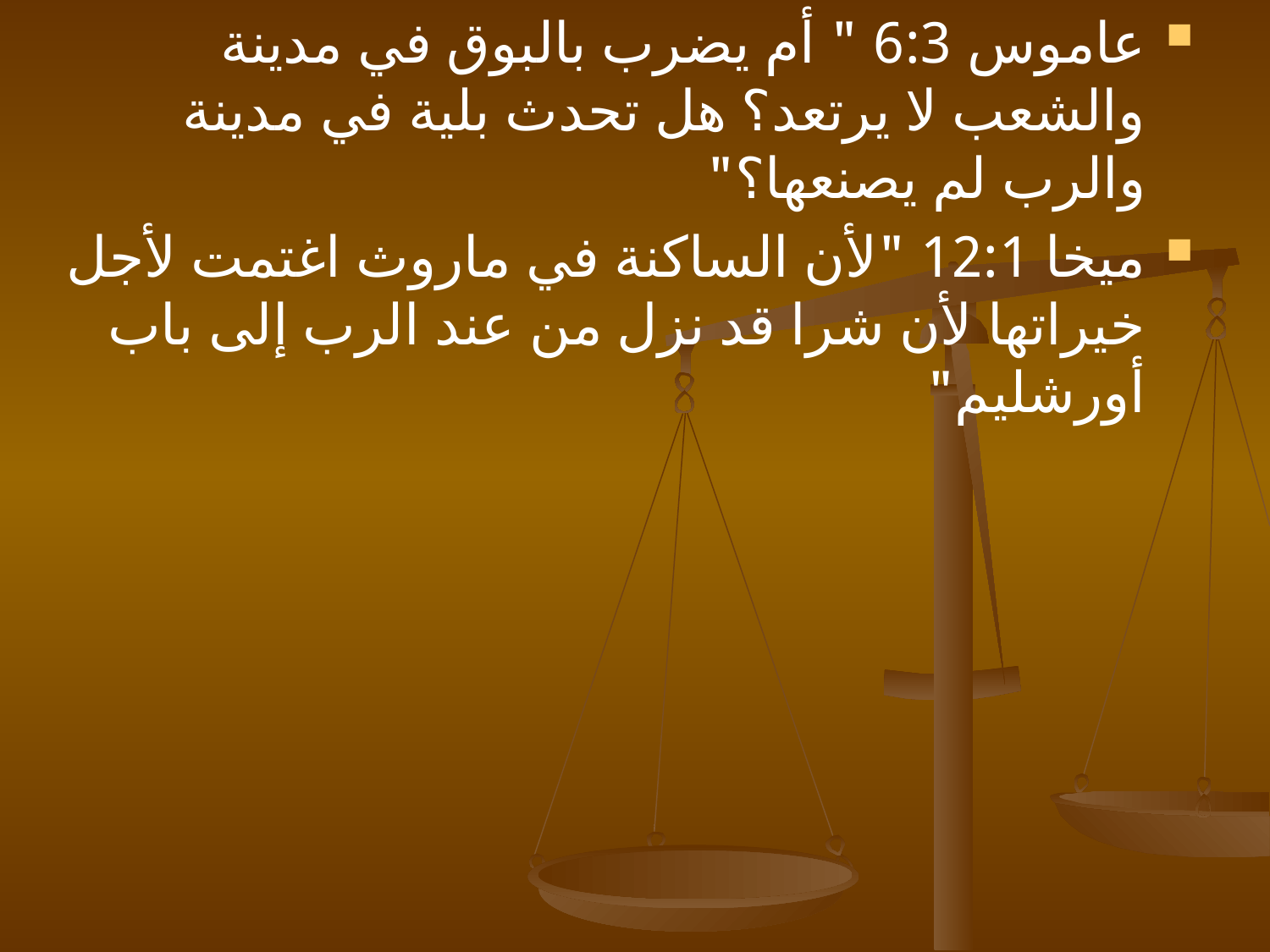

عاموس 6:3 " أم يضرب بالبوق في مدينة والشعب لا يرتعد؟ هل تحدث بلية في مدينة والرب لم يصنعها؟"
ميخا 12:1 "لأن الساكنة في ماروث اغتمت لأجل خيراتها لأن شرا قد نزل من عند الرب إلى باب أورشليم"
#